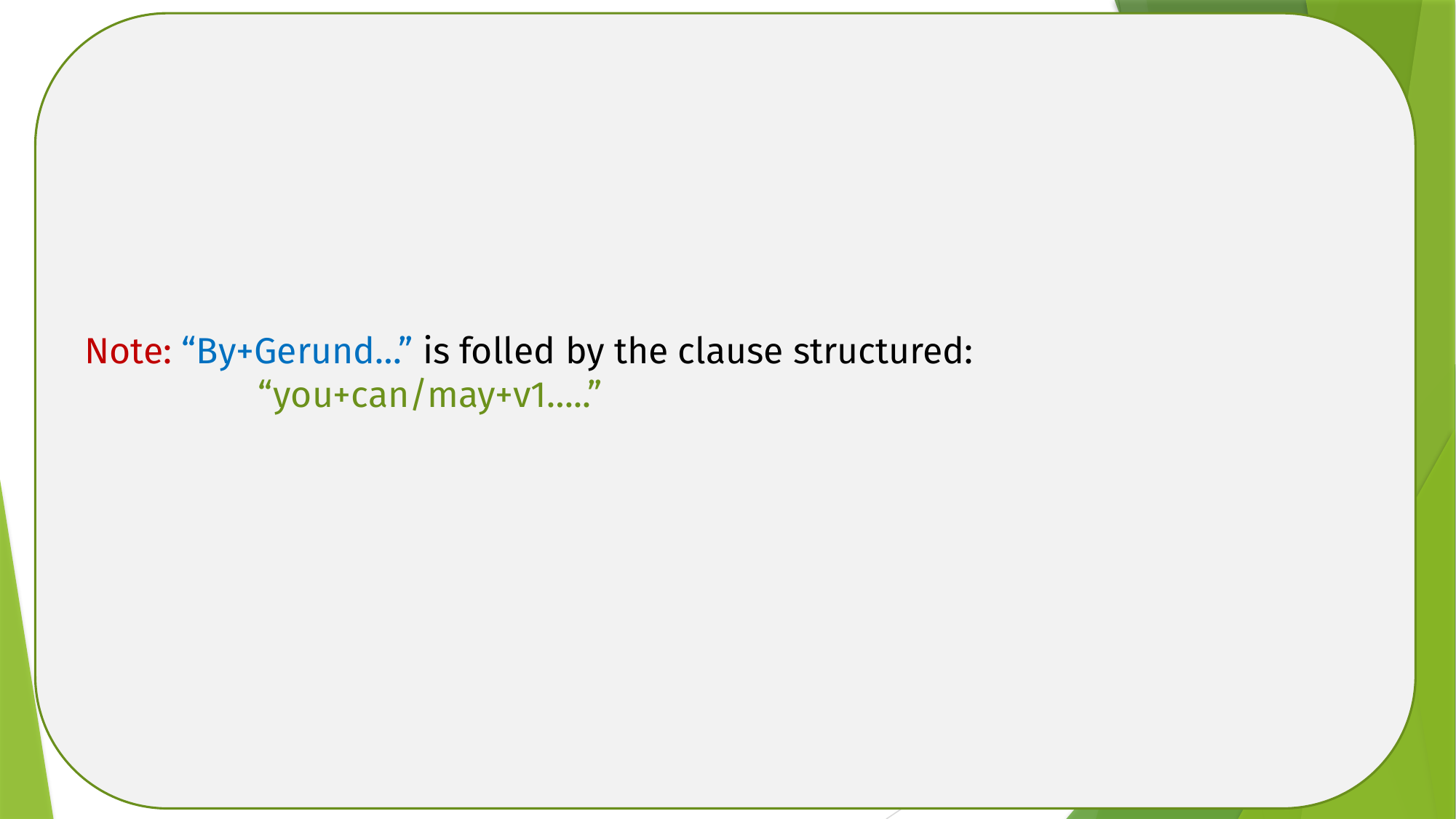

Note: “By+Gerund…” is folled by the clause structured:
                  “you+can/may+v1…..”

10/8/2020
10/8/2020
10/8/2020
10/8/2020
10/8/2020
10/8/2020
10/8/2020